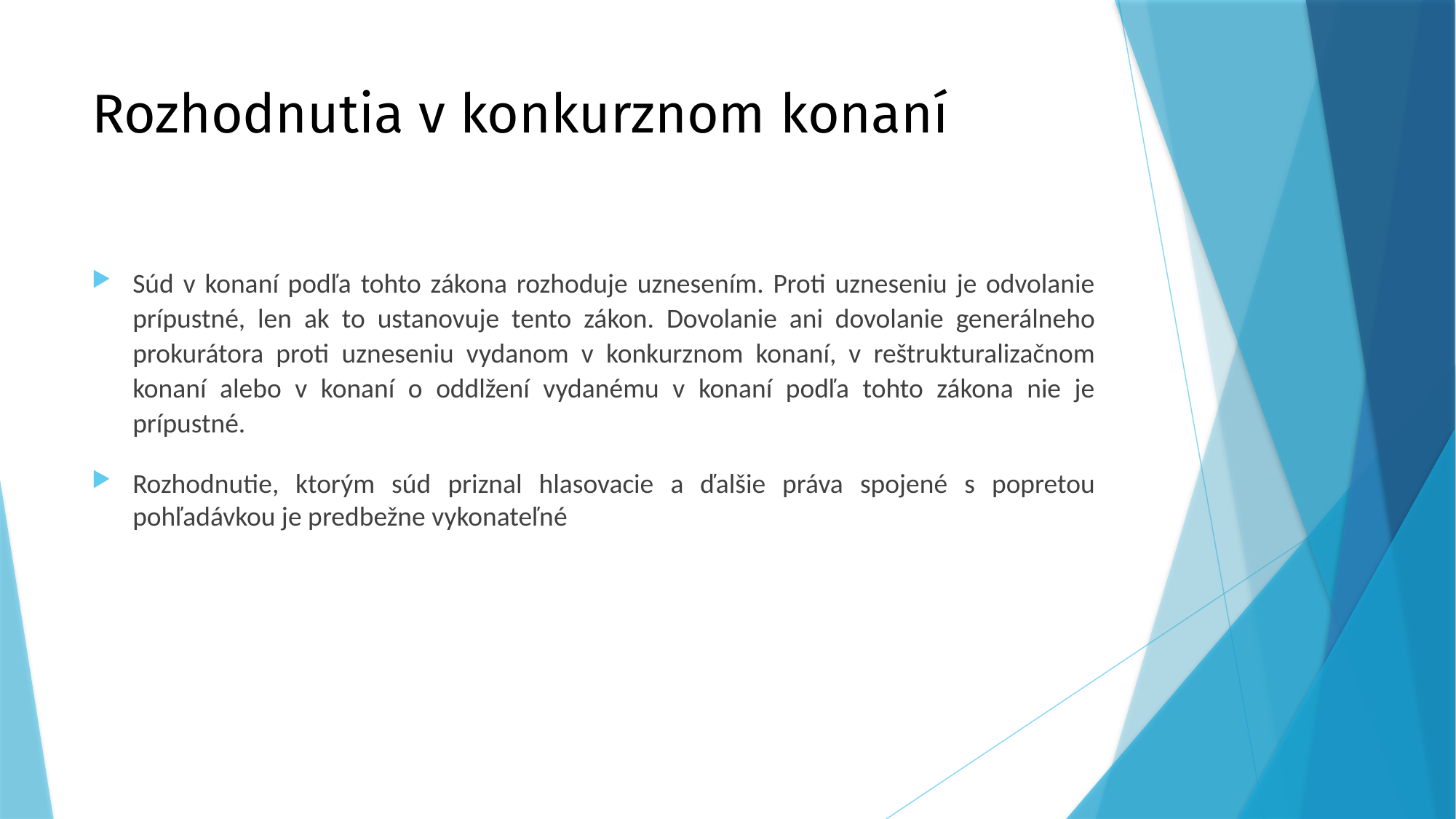

# Rozhodnutia v konkurznom konaní
Súd v konaní podľa tohto zákona rozhoduje uznesením. Proti uzneseniu je odvolanie prípustné, len ak to ustanovuje tento zákon. Dovolanie ani dovolanie generálneho prokurátora proti uzneseniu vydanom v konkurznom konaní, v reštrukturalizačnom konaní alebo v konaní o oddlžení vydanému v konaní podľa tohto zákona nie je prípustné.
Rozhodnutie, ktorým súd priznal hlasovacie a ďalšie práva spojené s popretou pohľadávkou je predbežne vykonateľné